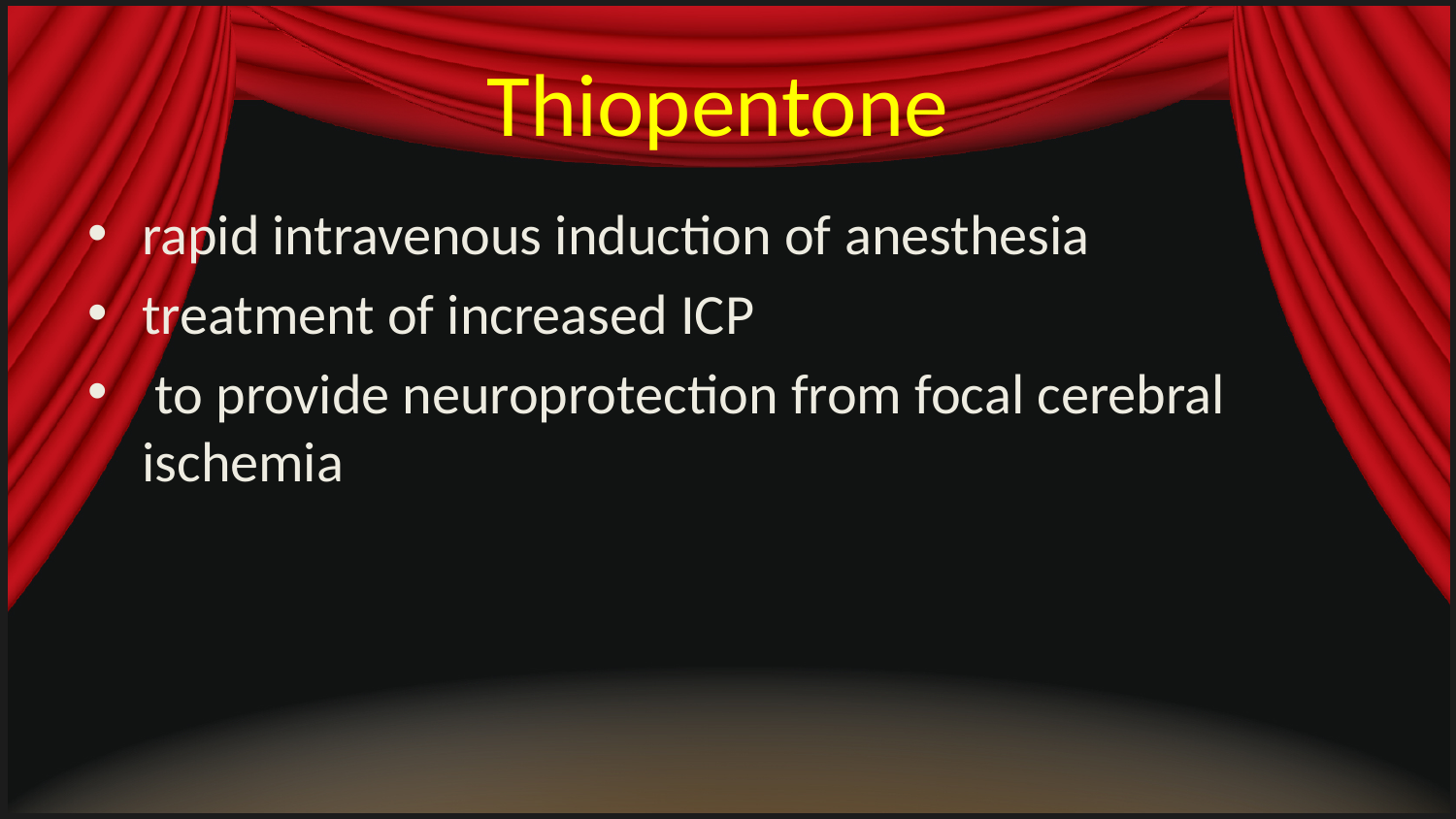

# Thiopentone
rapid intravenous induction of anesthesia
treatment of increased ICP
 to provide neuroprotection from focal cerebral ischemia